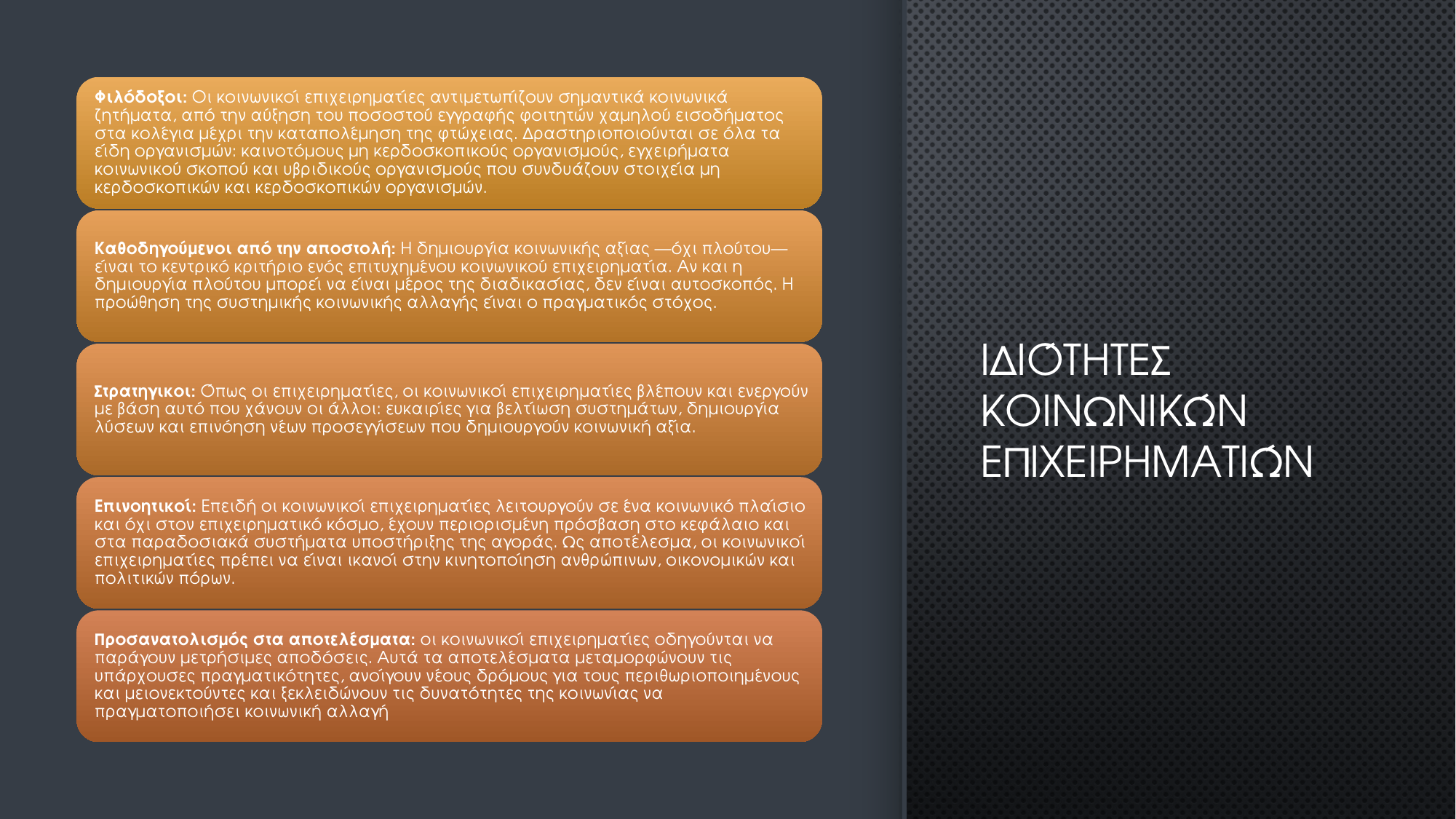

# Ιδιότητες Κοινωνικών Επιχειρηματιών
Φιλόδοξοι: Οι κοινωνικοί επιχειρηματίες αντιμετωπίζουν σημαντικά κοινωνικά ζητήματα, από την αύξηση του ποσοστού εγγραφής φοιτητών χαμηλού εισοδήματος στα κολέγια μέχρι την καταπολέμηση της φτώχειας. Δραστηριοποιούνται σε όλα τα είδη οργανισμών: καινοτόμους μη κερδοσκοπικούς οργανισμούς, εγχειρήματα κοινωνικού σκοπού και υβριδικούς οργανισμούς που συνδυάζουν στοιχεία μη κερδοσκοπικών και κερδοσκοπικών οργανισμών.
Καθοδηγούμενοι από την αποστολή: Η δημιουργία κοινωνικής αξίας —όχι πλούτου— είναι το κεντρικό κριτήριο ενός επιτυχημένου κοινωνικού επιχειρηματία. Αν και η δημιουργία πλούτου μπορεί να είναι μέρος της διαδικασίας, δεν είναι αυτοσκοπός. Η προώθηση της συστημικής κοινωνικής αλλαγής είναι ο πραγματικός στόχος.
Στρατηγικοι: Όπως οι επιχειρηματίες, οι κοινωνικοί επιχειρηματίες βλέπουν και ενεργούν με βάση αυτό που χάνουν οι άλλοι: ευκαιρίες για βελτίωση συστημάτων, δημιουργία λύσεων και επινόηση νέων προσεγγίσεων που δημιουργούν κοινωνική αξία.
Επινοητικοί: Επειδή οι κοινωνικοί επιχειρηματίες λειτουργούν σε ένα κοινωνικό πλαίσιο και όχι στον επιχειρηματικό κόσμο, έχουν περιορισμένη πρόσβαση στο κεφάλαιο και στα παραδοσιακά συστήματα υποστήριξης της αγοράς. Ως αποτέλεσμα, οι κοινωνικοί επιχειρηματίες πρέπει να είναι ικανοί στην κινητοποίηση ανθρώπινων, οικονομικών και πολιτικών πόρων.
Προσανατολισμός στα αποτελέσματα: οι κοινωνικοί επιχειρηματίες οδηγούνται να παράγουν μετρήσιμες αποδόσεις. Αυτά τα αποτελέσματα μεταμορφώνουν τις υπάρχουσες πραγματικότητες, ανοίγουν νέους δρόμους για τους περιθωριοποιημένους και μειονεκτούντες και ξεκλειδώνουν τις δυνατότητες της κοινωνίας να πραγματοποιήσει κοινωνική αλλαγή